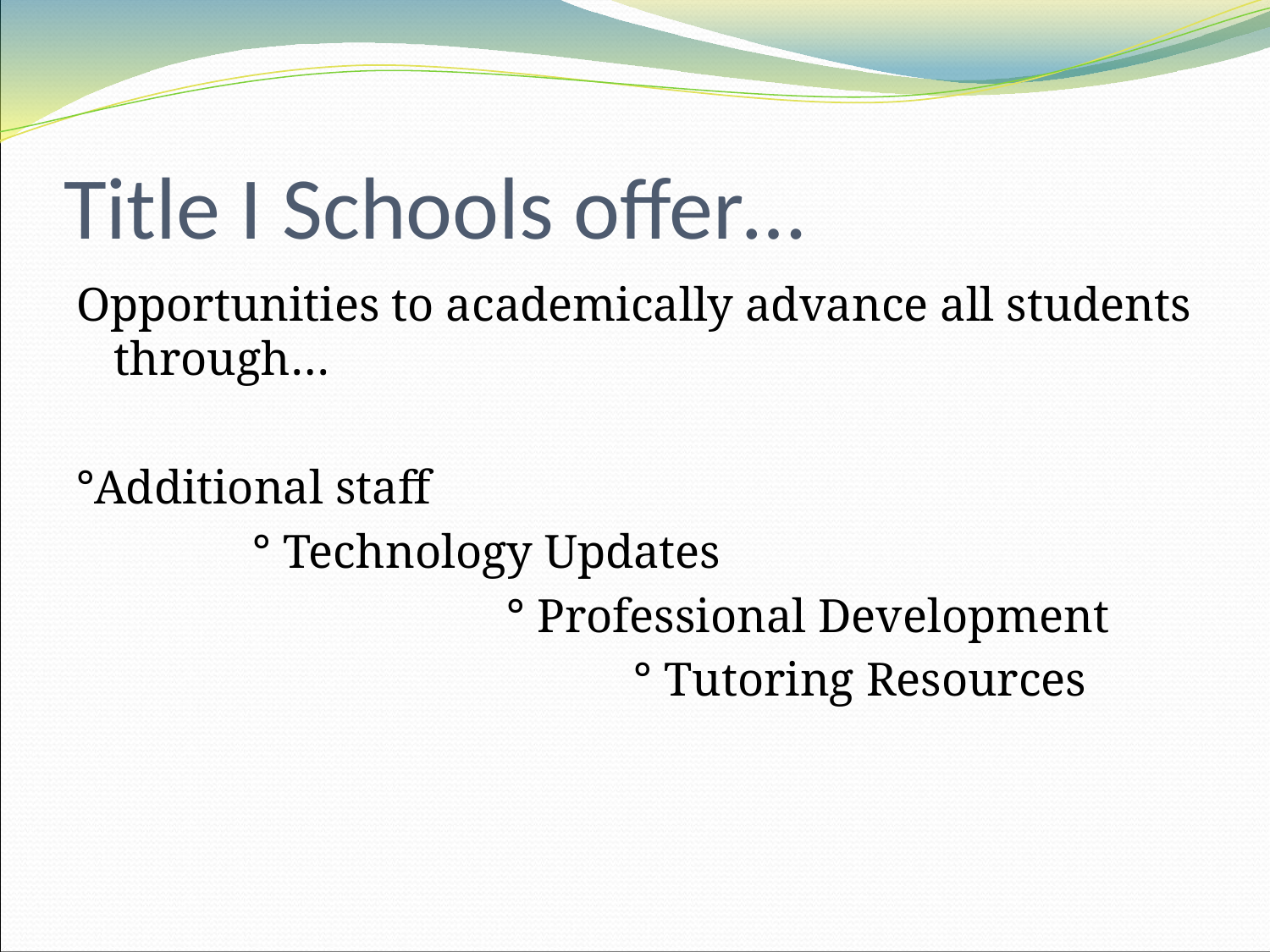

# Title I Schools offer…
Opportunities to academically advance all students through…

°Additional staff
		 ° Technology Updates
				 ° Professional Development
					 ° Tutoring Resources